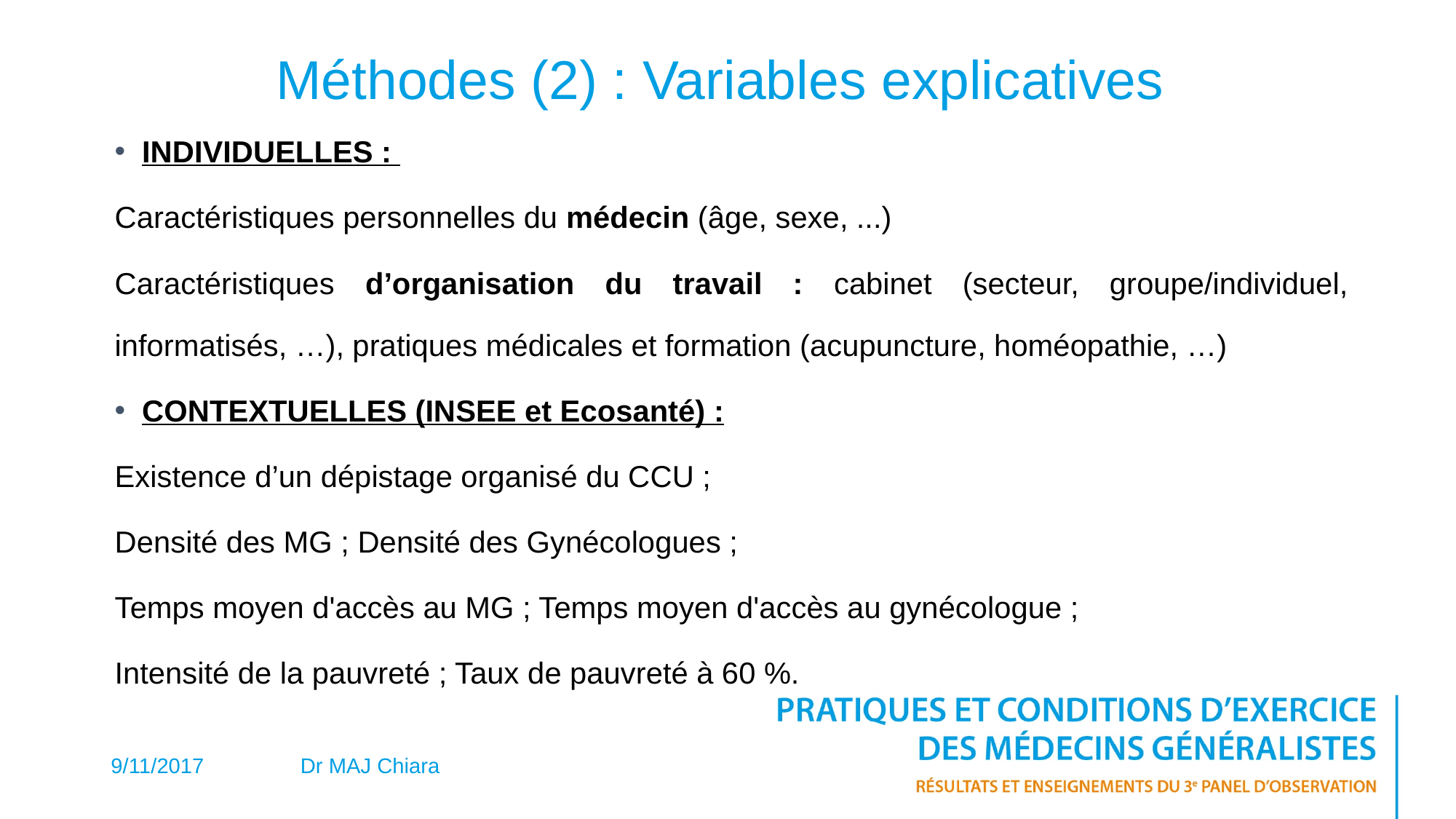

# Méthodes (2) : Variables explicatives
INDIVIDUELLES :
Caractéristiques personnelles du médecin (âge, sexe, ...)
Caractéristiques d’organisation du travail : cabinet (secteur, groupe/individuel, informatisés, …), pratiques médicales et formation (acupuncture, homéopathie, …)
CONTEXTUELLES (INSEE et Ecosanté) :
Existence d’un dépistage organisé du CCU ;
Densité des MG ; Densité des Gynécologues ;
Temps moyen d'accès au MG ; Temps moyen d'accès au gynécologue ;
Intensité de la pauvreté ; Taux de pauvreté à 60 %.

9/11/2017
Dr MAJ Chiara